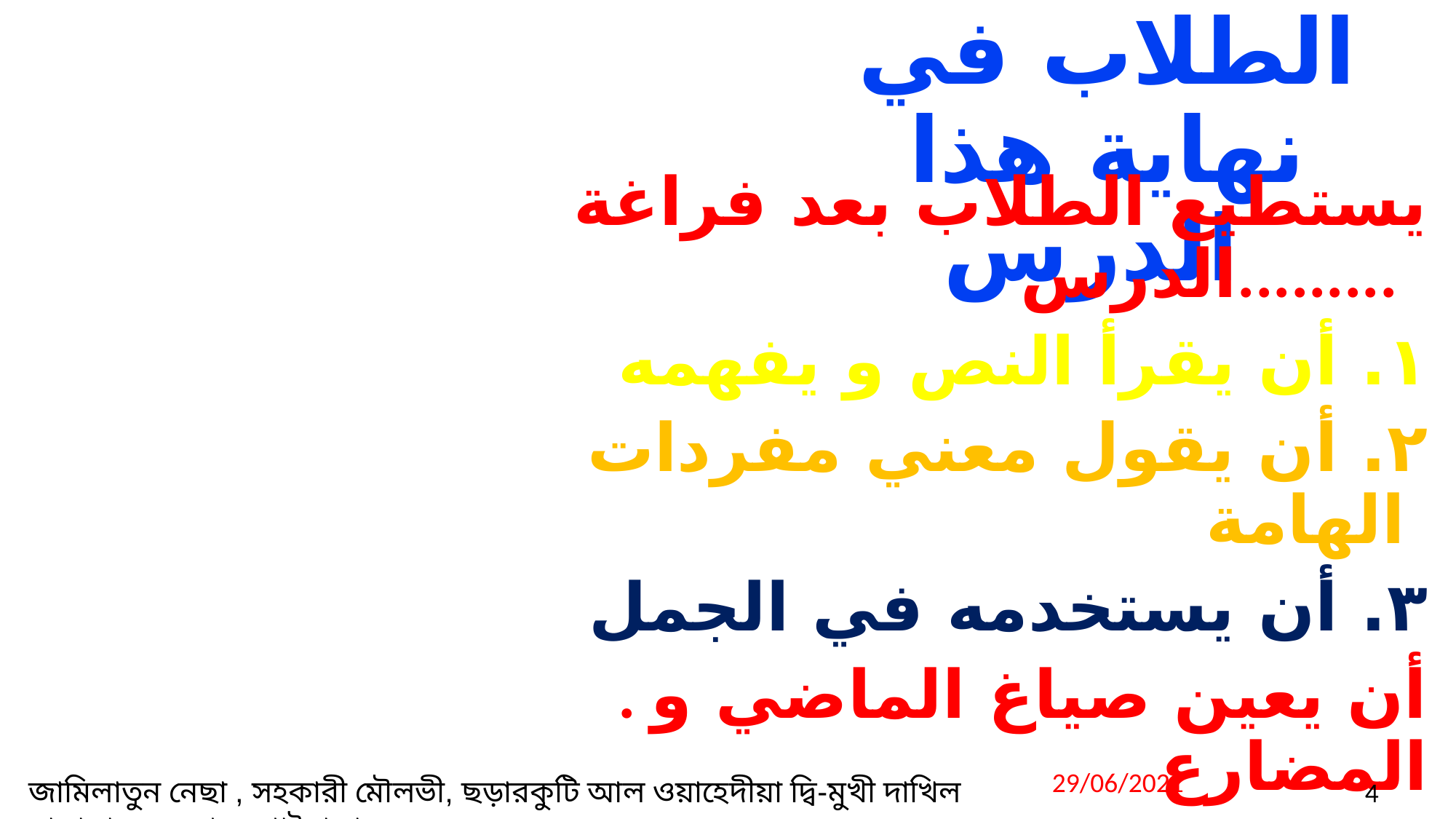

الطلاب في نهاية هذا الدرس
يستطيع الطلاب بعد فراغة الدرس.........
١. أن يقرأ النص و يفهمه
٢. أن يقول معني مفردات الهامة
٣. أن يستخدمه في الجمل
. أن يعين صياغ الماضي و المضارع
29/06/2021
জামিলাতুন নেছা , সহকারী মৌলভী, ছড়ারকুটি আল ওয়াহেদীয়া ‍দ্বি-মুখী দাখিল মাদ্রাসা, সুন্দরগঞ্জ, গাইবান্ধা।
4